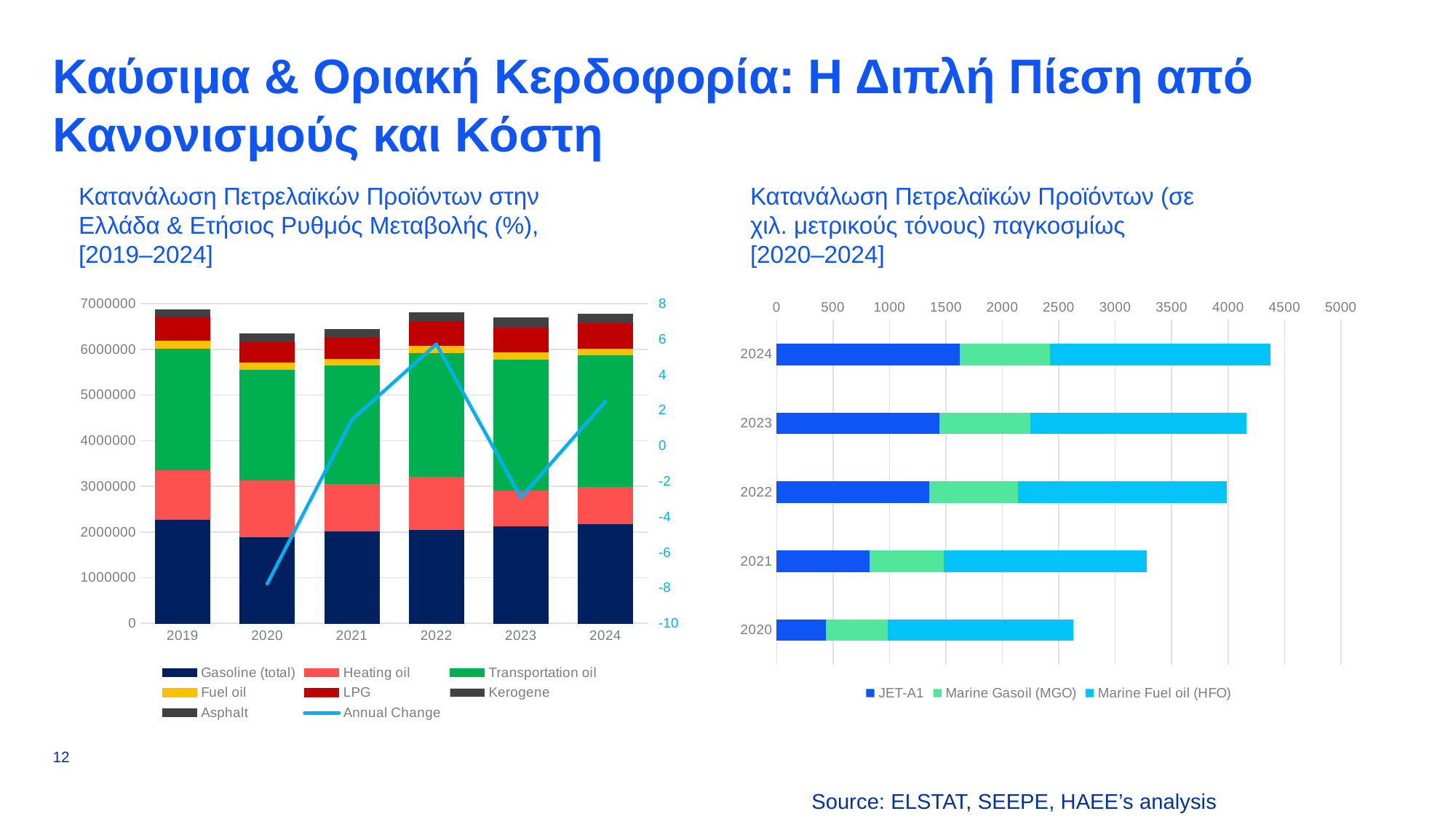

# Καύσιμα & Οριακή Κερδοφορία: Η Διπλή Πίεση από Κανονισμούς και Κόστη
Κατανάλωση Πετρελαϊκών Προϊόντων στην Ελλάδα & Ετήσιος Ρυθμός Μεταβολής (%), [2019–2024]
Κατανάλωση Πετρελαϊκών Προϊόντων (σε χιλ. μετρικούς τόνους) παγκοσμίως
[2020–2024]

### Chart

| Category | Gasoline (total) | Heating oil | Transportation oil | Fuel oil | LPG | Kerogene | Asphalt | Annual Change |
|---|---|---|---|---|---|---|---|---|
| 2019 | 2273317.0 | 1083221.0 | 2659693.0 | 180401.0 | 528244.0 | 2751.0 | 146930.0 | None |
| 2020 | 1888443.0 | 1247680.0 | 2419207.0 | 158090.0 | 454413.0 | 2601.0 | 169879.0 | -7.771322573949129 |
| 2021 | 2019978.0 | 1039298.0 | 2589738.0 | 155327.0 | 483004.0 | 2063.0 | 143678.0 | 1.4632242919237584 |
| 2022 | 2046705.0 | 1170027.0 | 2715540.0 | 156744.0 | 548841.0 | 2468.0 | 160958.0 | 5.723489473014973 |
| 2023 | 2131970.0 | 785621.0 | 2871551.0 | 149633.0 | 559819.0 | 1874.0 | 194203.0 | -2.909039368013359 |
| 2024 | 2183193.0 | 805235.0 | 2891314.0 | 141918.0 | 563908.0 | 1515.0 | 182310.0 | 2.5 |

### Chart

| Category | JET-A1 | Marine Gasoil (MGO) | Marine Fuel oil (HFO) |
|---|---|---|---|
| 2020 | 434.059 | 550.05 | 1646.877 |
| 2021 | 825.496 | 657.921 | 1795.379 |
| 2022 | 1349.01 | 790.301 | 1847.964 |
| 2023 | 1445.345 | 801.189 | 1915.358 |
| 2024 | 1620.571 | 799.007 | 1956.374 |
12
Source: ELSTAT, SEEPE, HAEE’s analysis